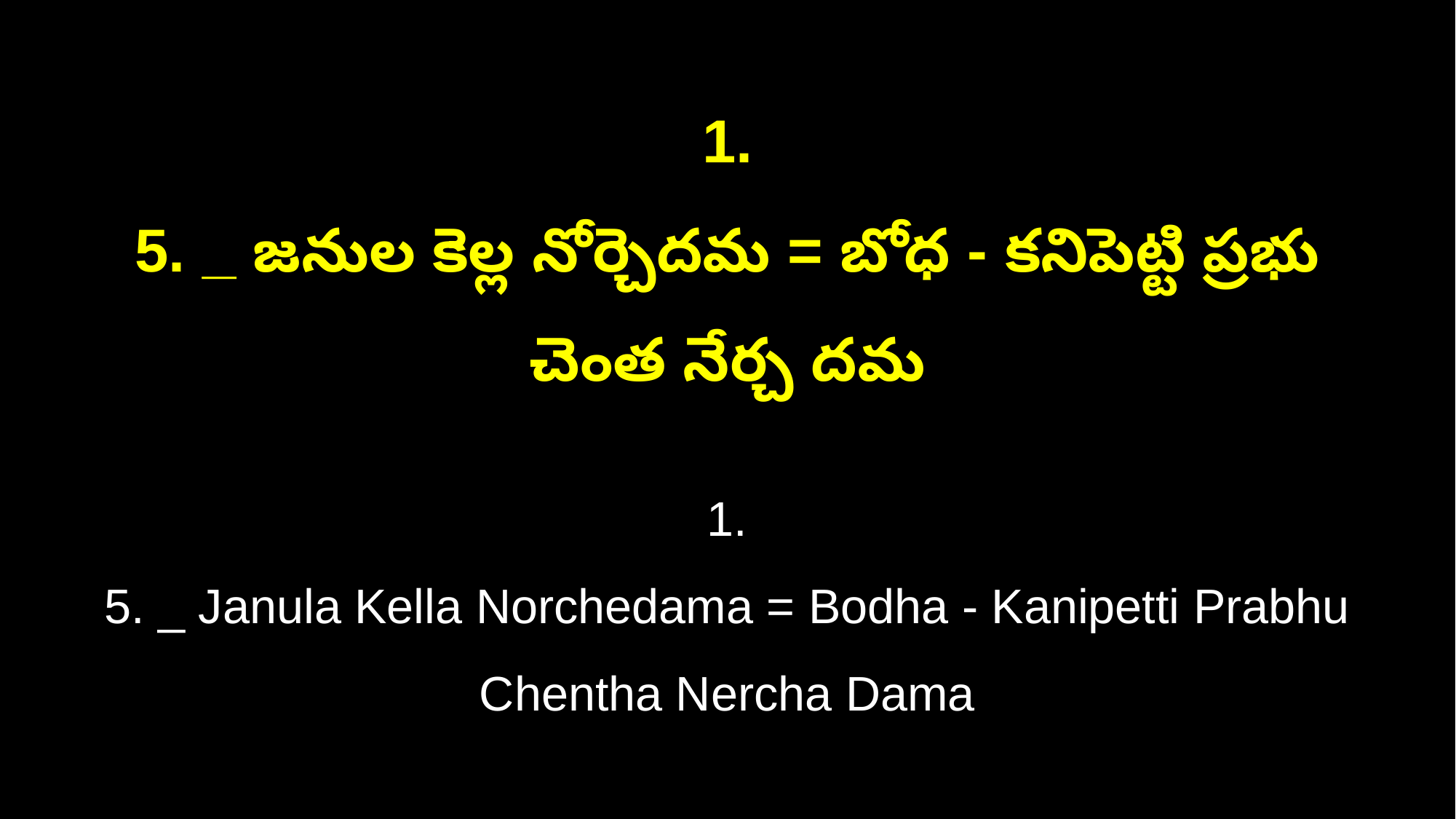

1.
5. _ జనుల కెల్ల నోర్చెదమ = బోధ - కనిపెట్టి ప్రభు చెంత నేర్చ దమ
1.
5. _ Janula Kella Norchedama = Bodha - Kanipetti Prabhu Chentha Nercha Dama